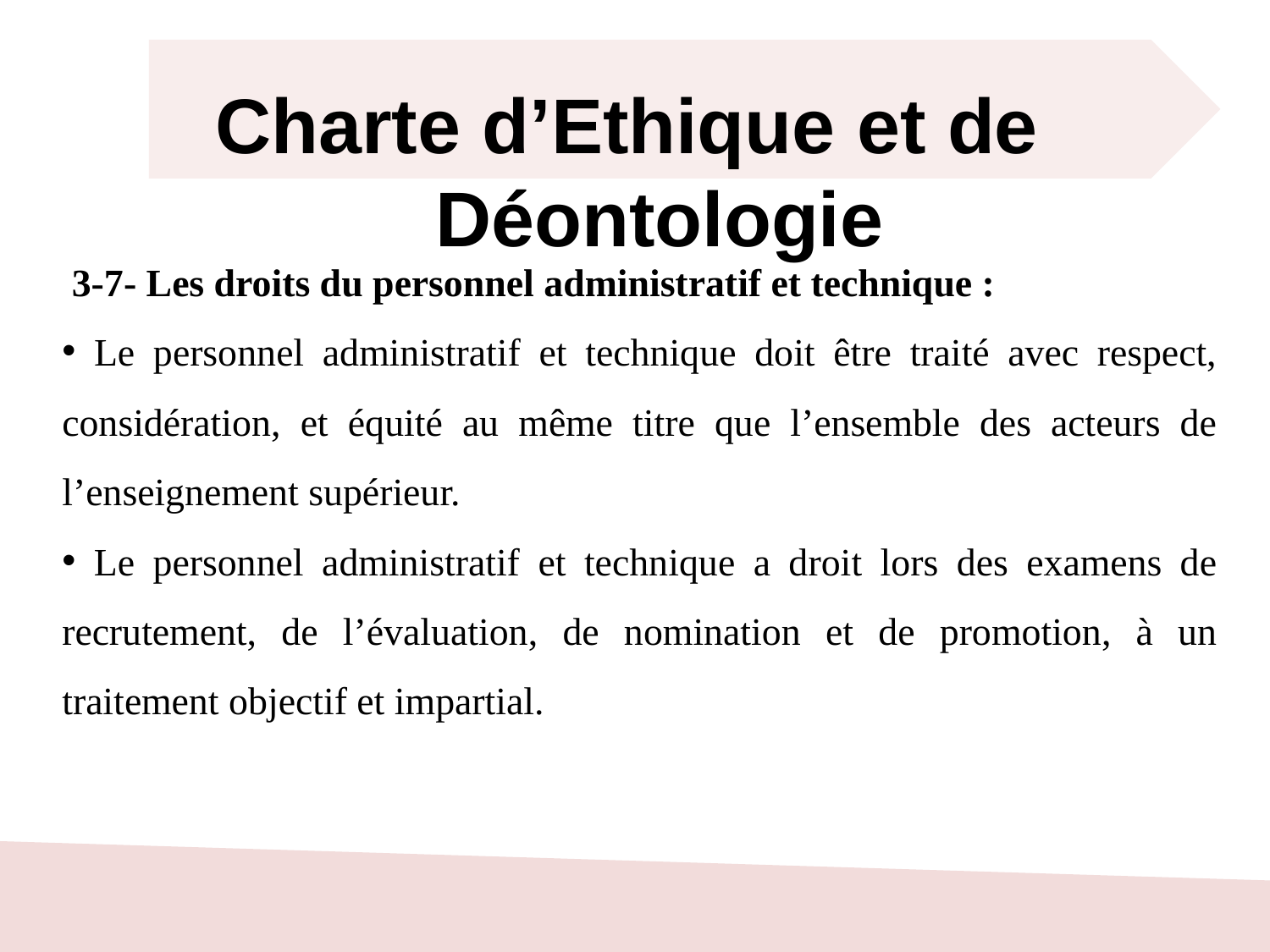

Charte d’Ethique et de	Déontologie
 3-7- Les droits du personnel administratif et technique :
 Le personnel administratif et technique doit être traité avec respect, considération, et équité au même titre que l’ensemble des acteurs de l’enseignement supérieur.
 Le personnel administratif et technique a droit lors des examens de recrutement, de l’évaluation, de nomination et de promotion, à un traitement objectif et impartial.

16